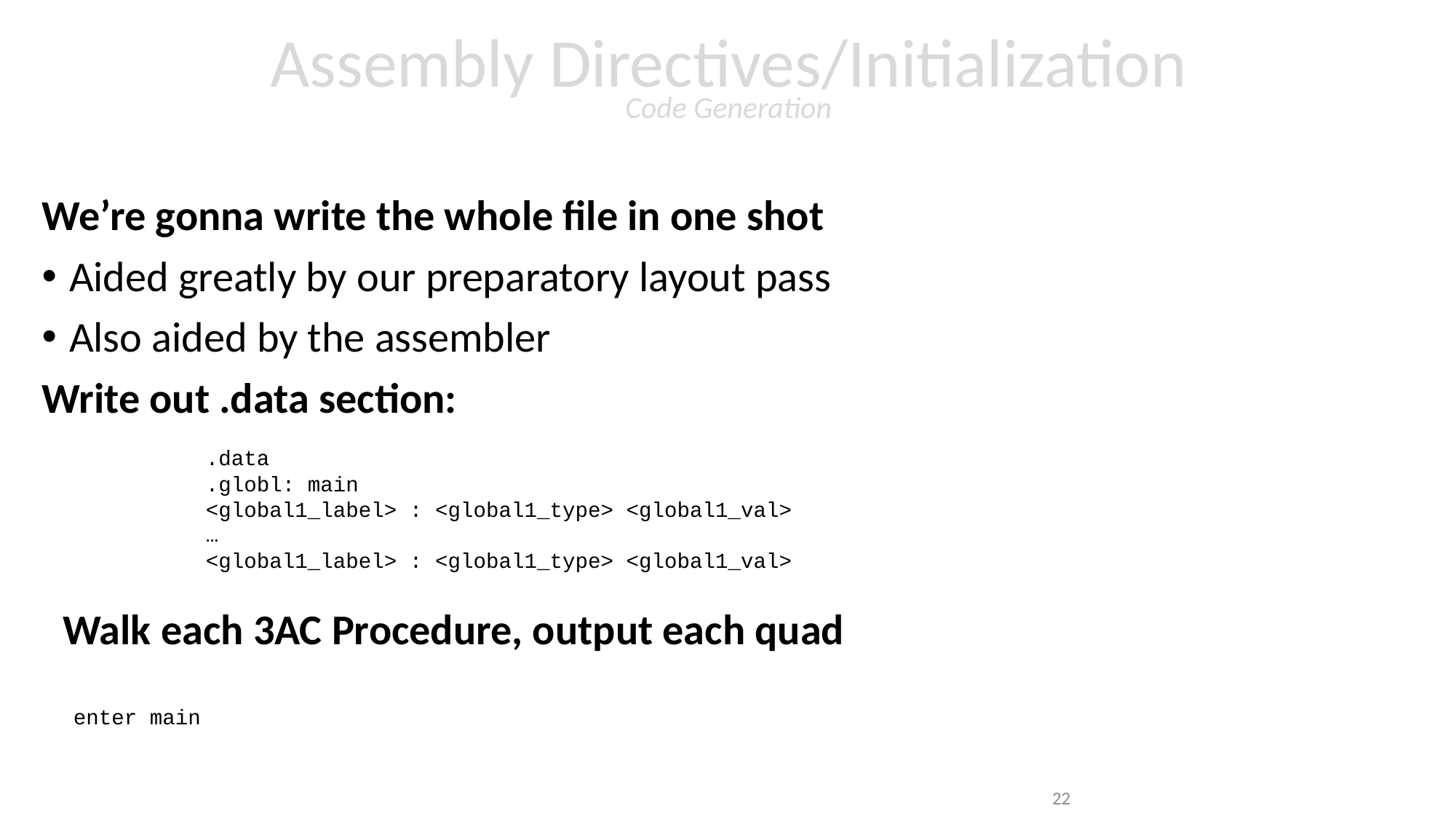

# Assembly Directives/Initialization Code Generation
We’re gonna write the whole file in one shot
Aided greatly by our preparatory layout pass
Also aided by the assembler
Write out .data section:
.data
.globl: main
<global1_label> : <global1_type> <global1_val>
…
<global1_label> : <global1_type> <global1_val>
Walk each 3AC Procedure, output each quad
enter main
22